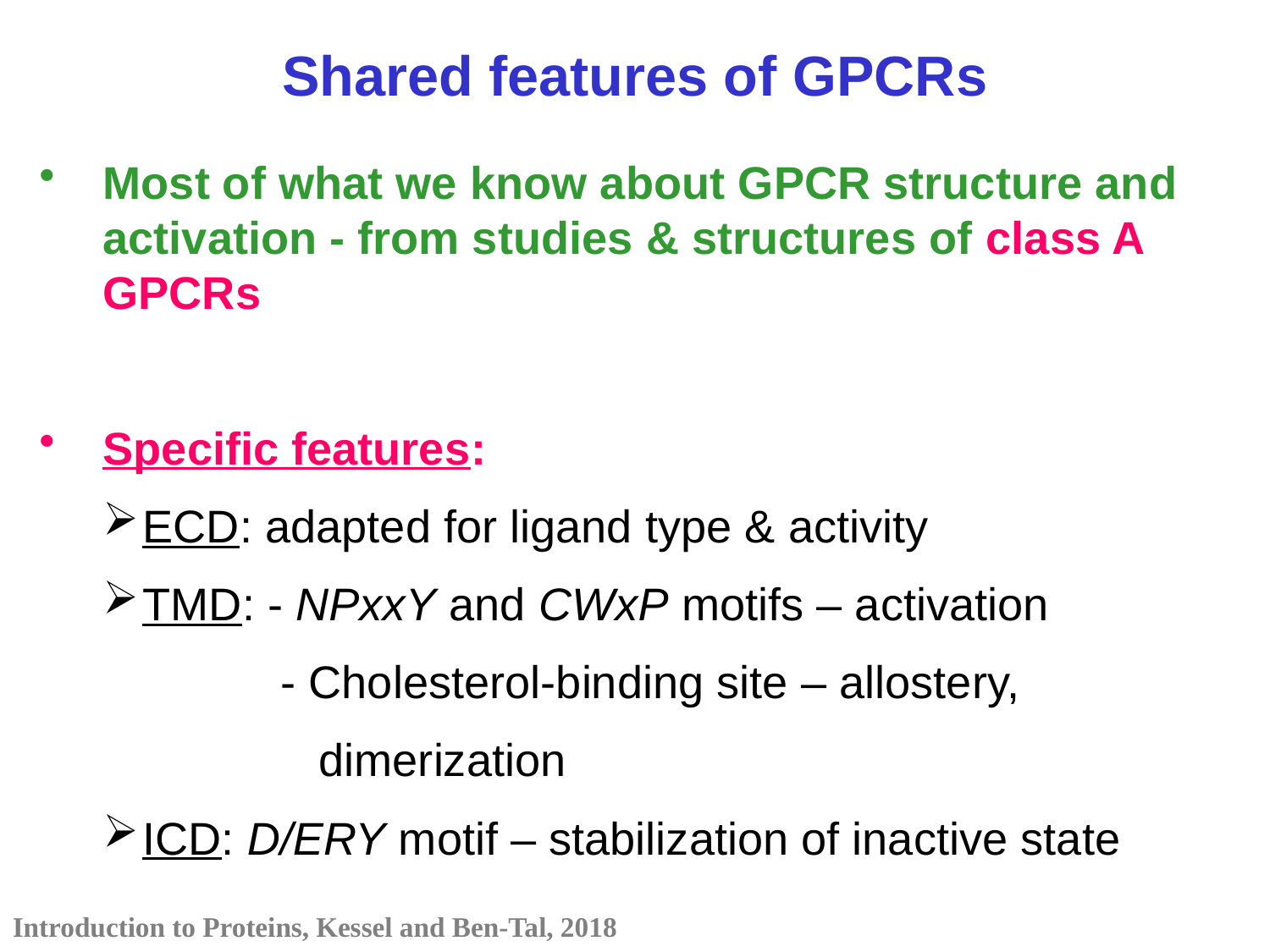

Shared features of GPCRs
Most of what we know about GPCR structure and activation - from studies & structures of class A GPCRs

Specific features:
ECD: adapted for ligand type & activity
TMD: - NPxxY and CWxP motifs – activation
              - Cholesterol-binding site – allostery,
                 dimerization
ICD: D/ERY motif – stabilization of inactive state